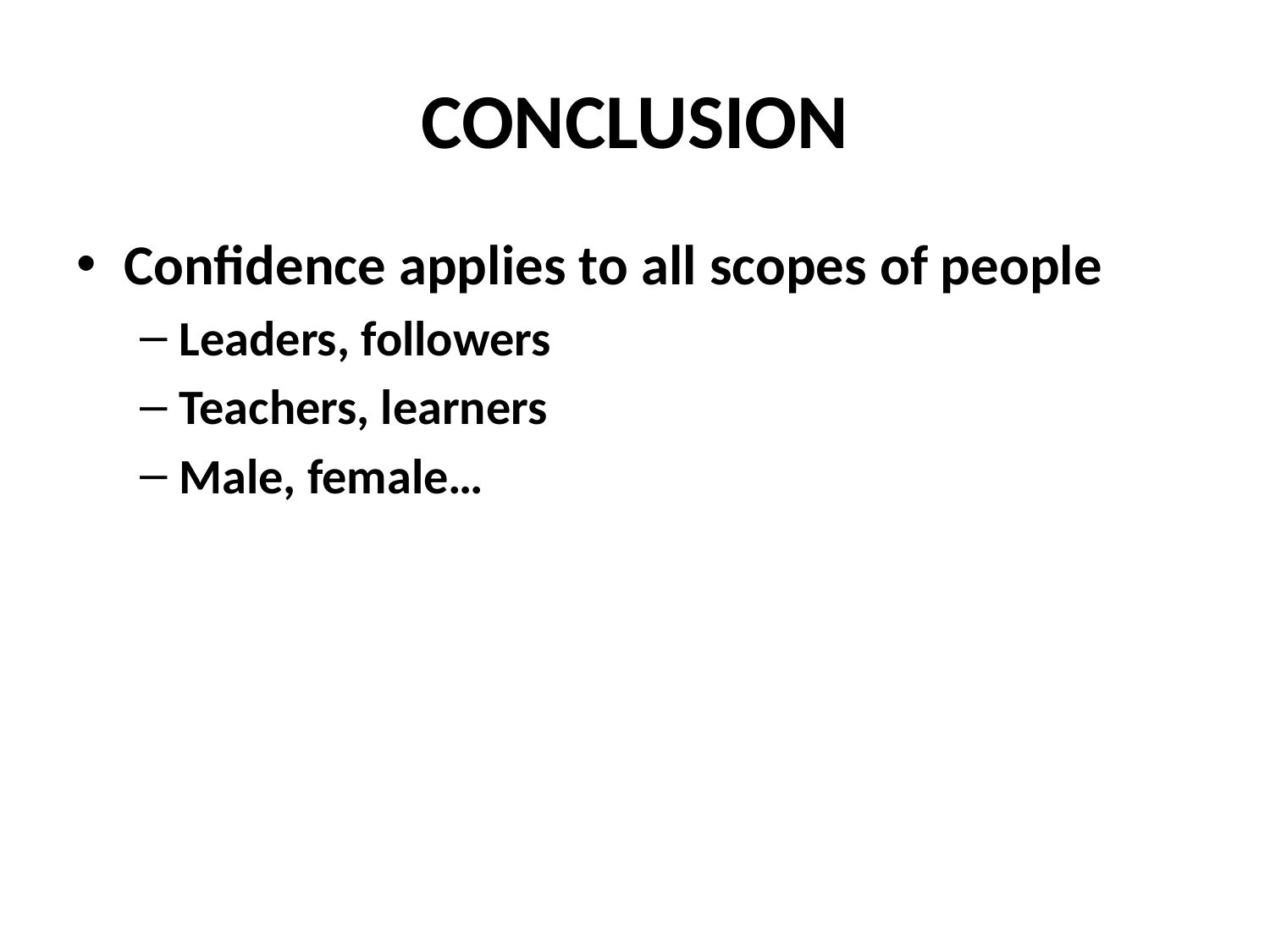

# CONCLUSION
Confidence applies to all scopes of people
Leaders, followers
Teachers, learners
Male, female…